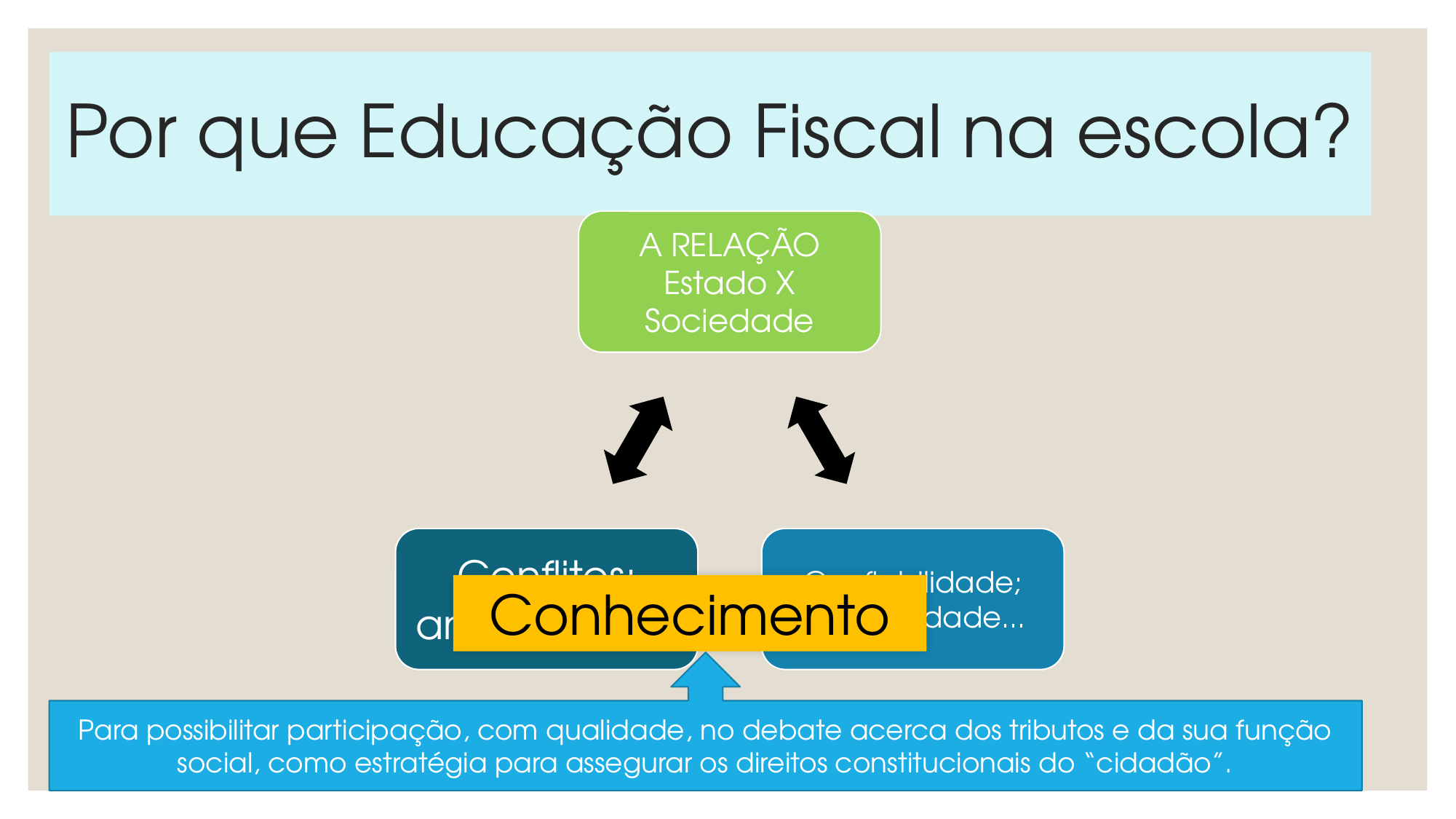

# Por que Educação Fiscal na escola?
A RELAÇÃO Estado X Sociedade
Confiabilidade; reciprocidade...
Conhecimento
Para possibilitar participação, com qualidade, no debate acerca dos tributos e da sua função social, como estratégia para assegurar os direitos constitucionais do “cidadão”.